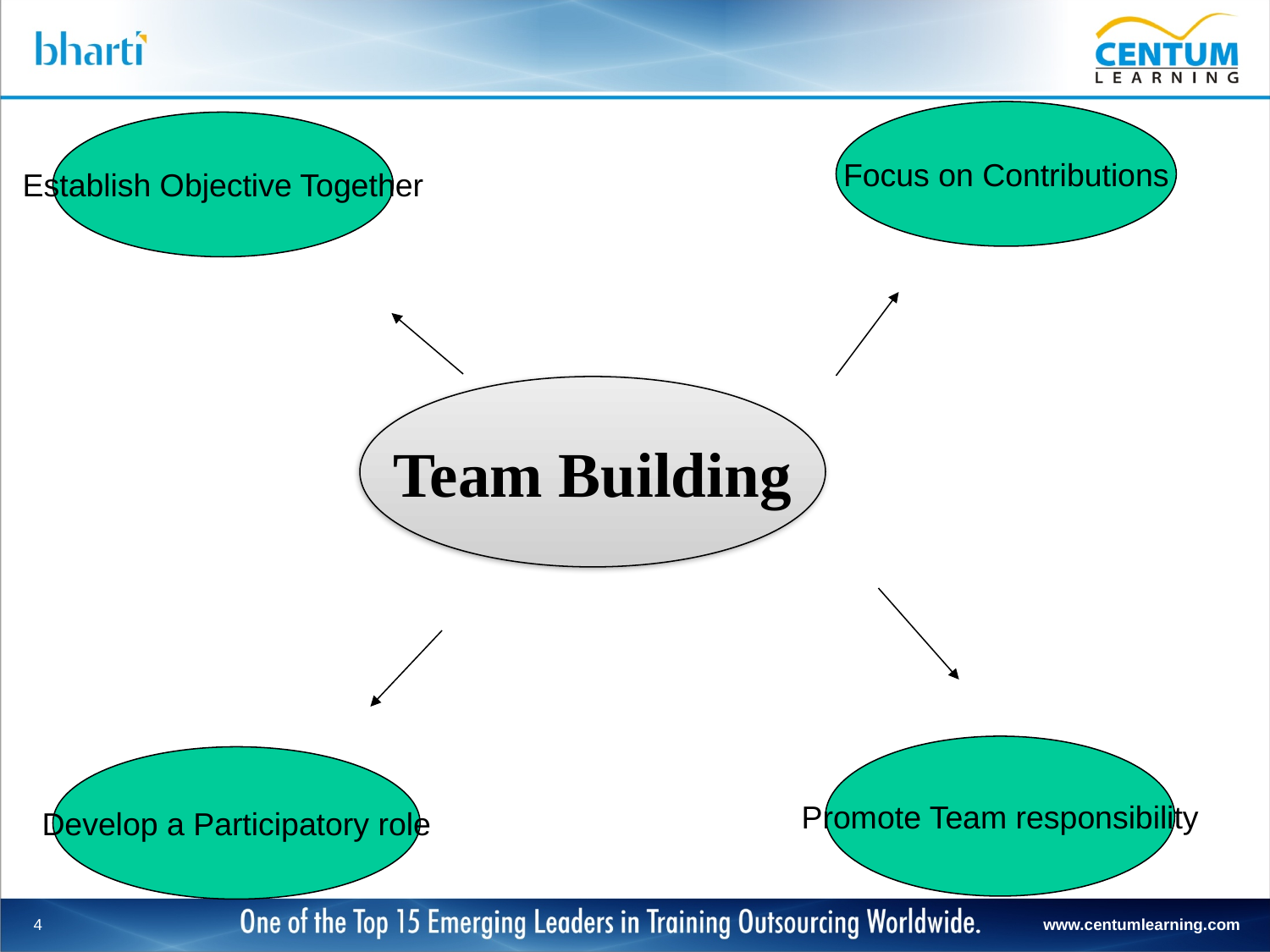

Focus on Contributions
Establish Objective Together

Team Building

Promote Team responsibility
Develop a Participatory role